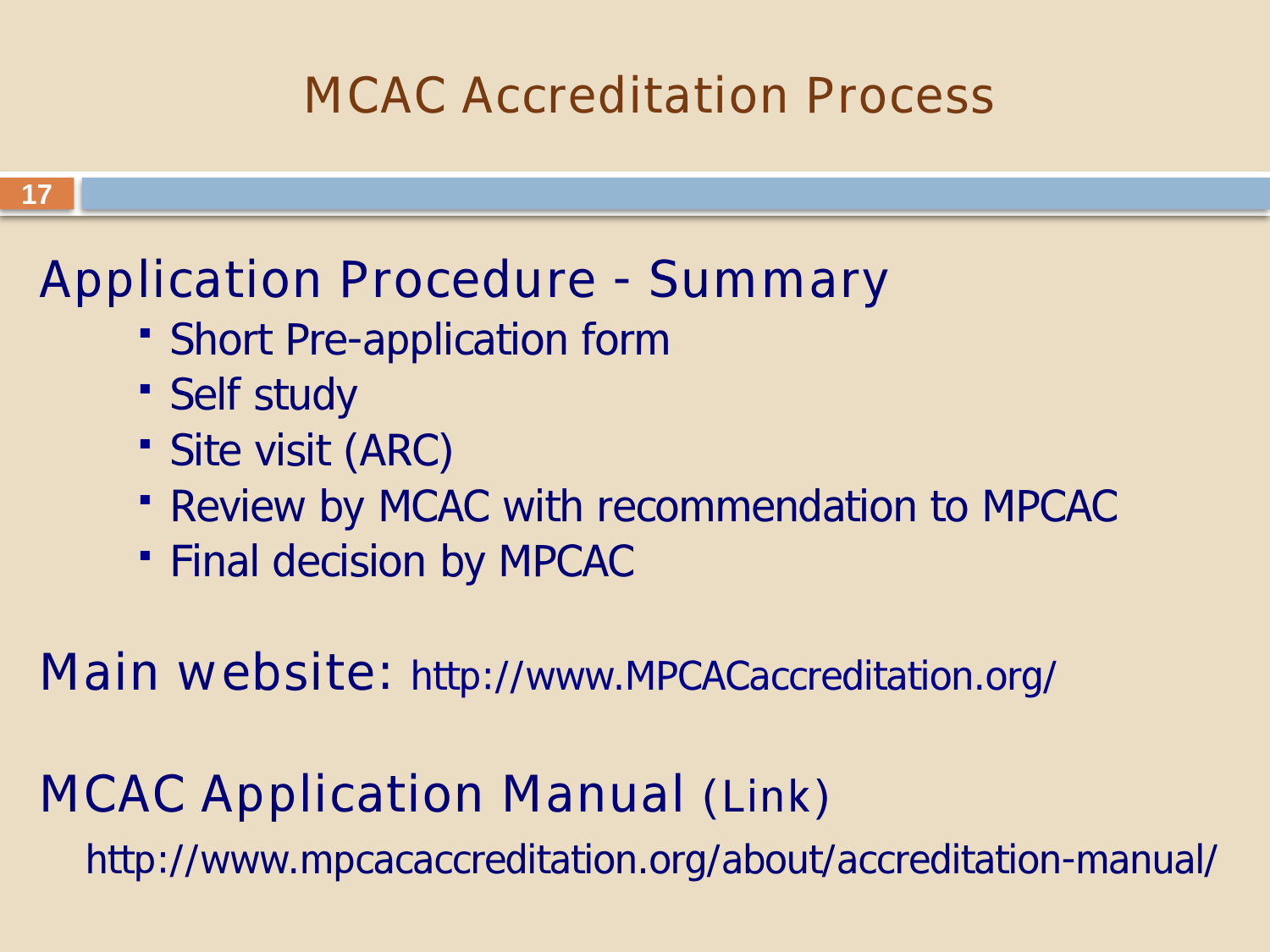

# MCAC Accreditation Process
17

Application Procedure - Summary
Short Pre-application form
Self study
Site visit (ARC)
Review by MCAC with recommendation to MPCAC
Final decision by MPCAC

Main website: http://www.MPCACaccreditation.org/

MCAC Application Manual (Link)

	http://www.mpcacaccreditation.org/about/accreditation-manual/